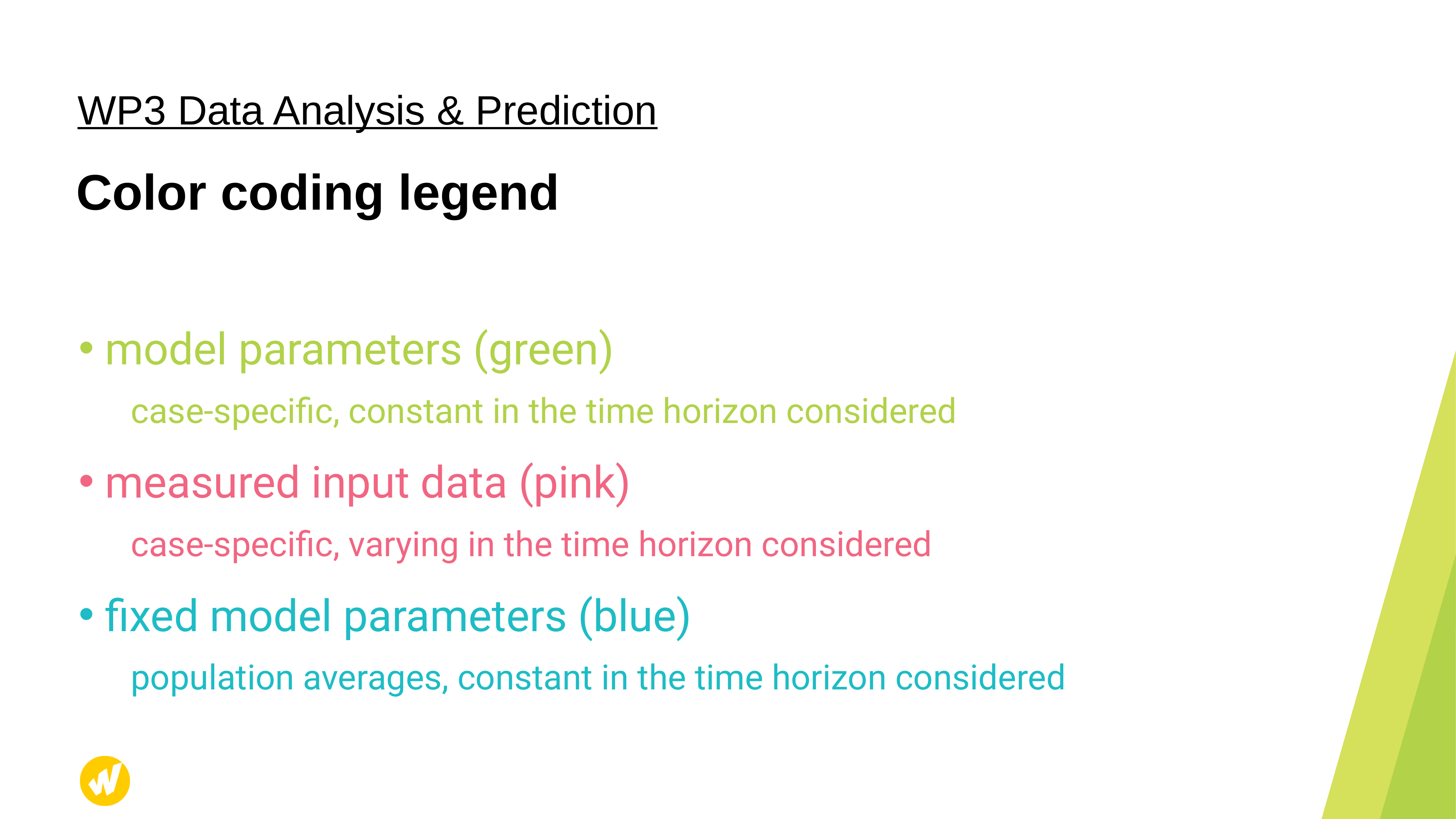

WP3 Data Analysis & Prediction

# Color coding legend
model parameters (green)
case-specific, constant in the time horizon considered
measured input data (pink)
case-specific, varying in the time horizon considered
fixed model parameters (blue)
population averages, constant in the time horizon considered